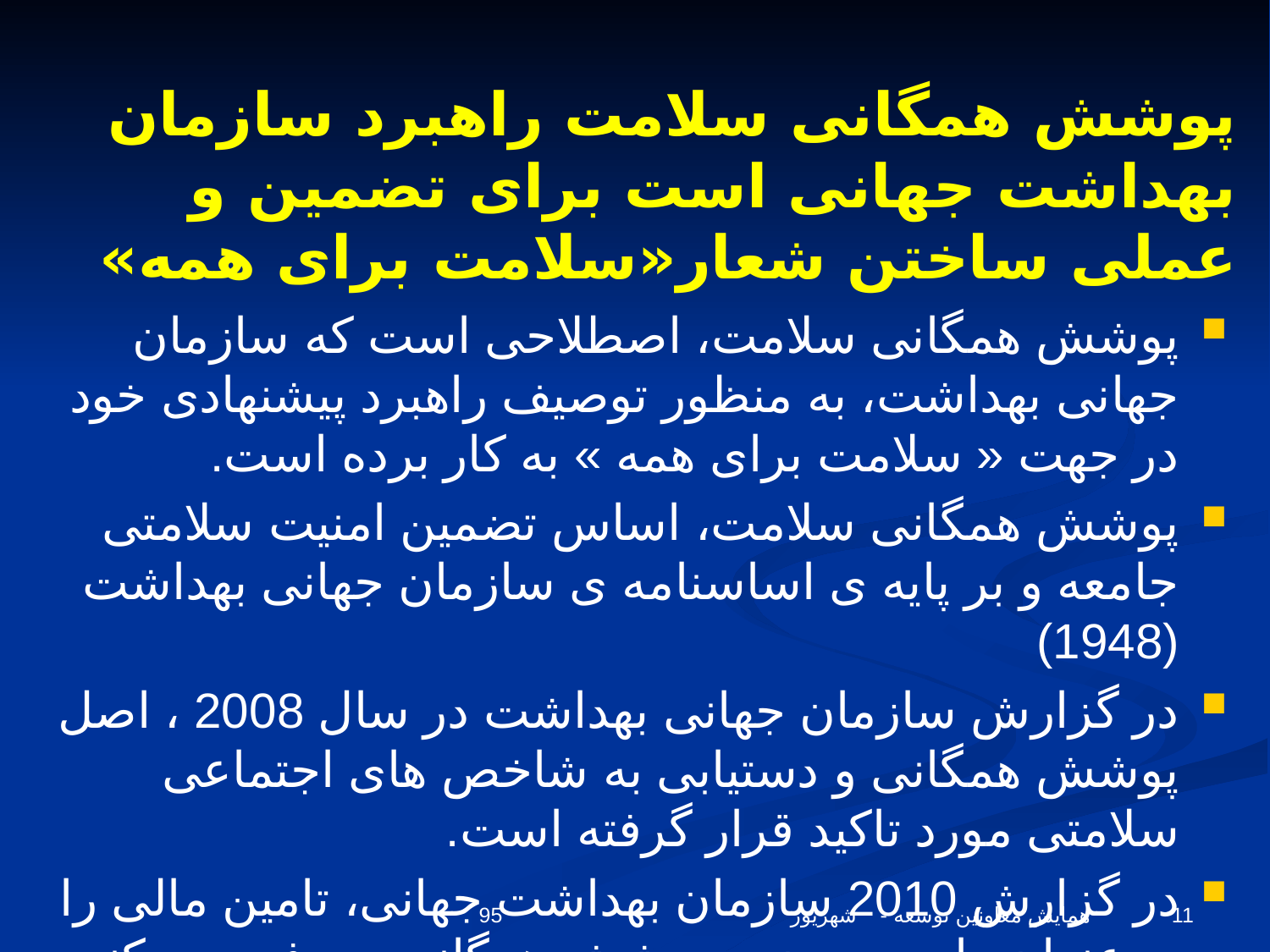

# پوشش همگانی سلامت راهبرد سازمان بهداشت جهانی است برای تضمین و عملی ساختن شعار‌«سلامت برای همه»
پوشش همگانی سلامت، اصطلاحی است که سازمان جهانی بهداشت، به منظور توصیف راهبرد پیشنهادی خود در جهت « سلامت برای همه » به کار برده است.
پوشش همگانی سلامت، اساس تضمین امنیت سلامتی جامعه و بر پایه ی اساسنامه ی سازمان جهانی بهداشت (1948)
در گزارش سازمان جهانی بهداشت در سال 2008 ، اصل پوشش همگانی و دستیابی به شاخص های اجتماعی سلامتی مورد تاکید قرار گرفته است.
در گزارش 2010 سازمان بهداشت جهانی، تامین مالی را به عنوان راه رسیدن به پوشش همگانی معرفی می کند
همایش معاونین توسعه - شهریور 95
11